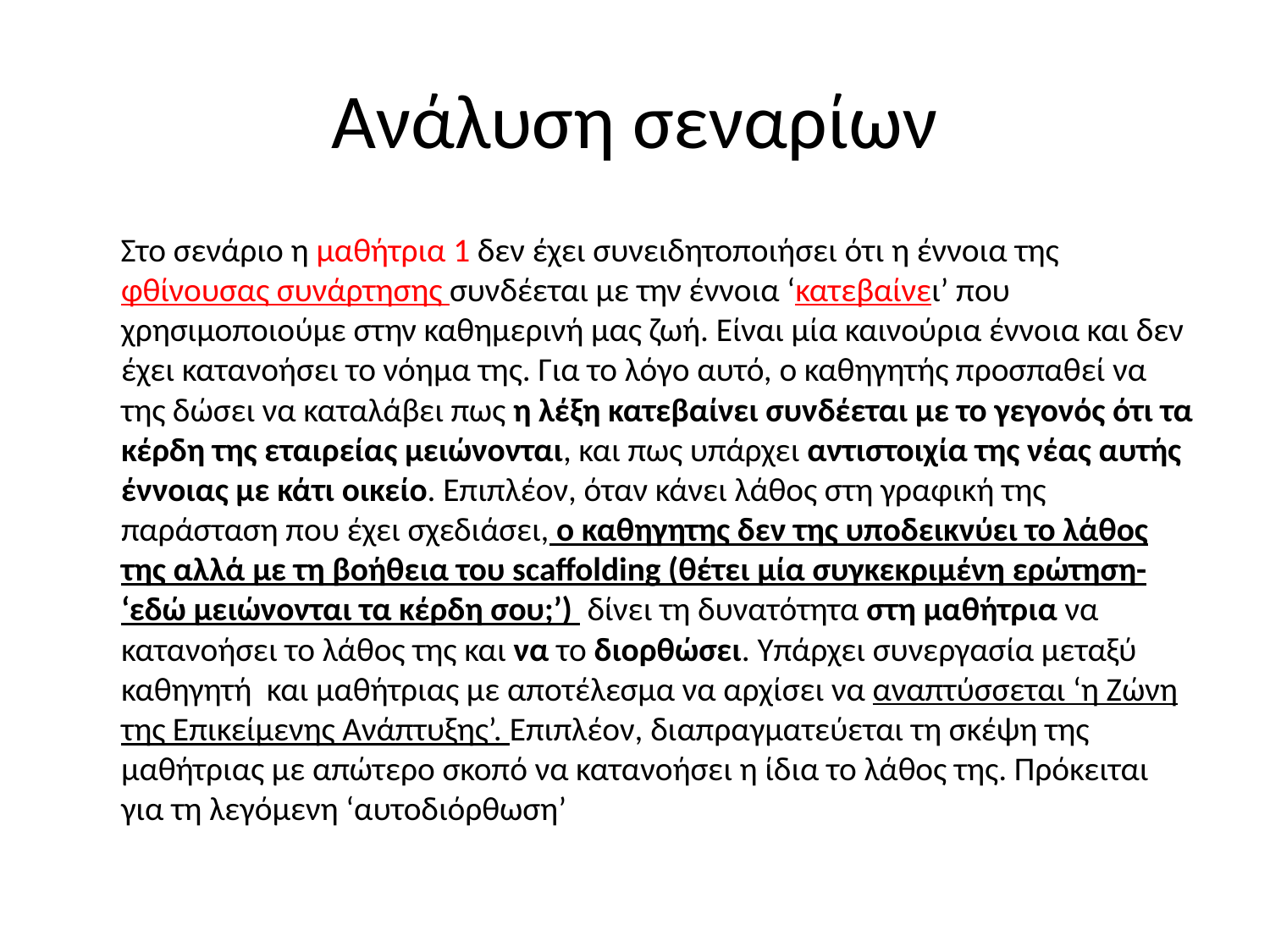

# Ανάλυση σεναρίων
      Στο σενάριο η μαθήτρια 1 δεν έχει συνειδητοποιήσει ότι η έννοια της φθίνουσας συνάρτησης συνδέεται με την έννοια ‘κατεβαίνει’ που χρησιμοποιούμε στην καθημερινή μας ζωή. Είναι μία καινούρια έννοια και δεν έχει κατανοήσει το νόημα της. Για το λόγο αυτό, ο καθηγητής προσπαθεί να της δώσει να καταλάβει πως η λέξη κατεβαίνει συνδέεται με το γεγονός ότι τα κέρδη της εταιρείας μειώνονται, και πως υπάρχει αντιστοιχία της νέας αυτής έννοιας με κάτι οικείο. Επιπλέον, όταν κάνει λάθος στη γραφική της παράσταση που έχει σχεδιάσει, ο καθηγητης δεν της υποδεικνύει το λάθος της αλλά με τη βοήθεια του scaffolding (θέτει μία συγκεκριμένη ερώτηση- ‘εδώ μειώνονται τα κέρδη σου;’)  δίνει τη δυνατότητα στη μαθήτρια να κατανοήσει το λάθος της και να το διορθώσει. Υπάρχει συνεργασία μεταξύ καθηγητή  και μαθήτριας με αποτέλεσμα να αρχίσει να αναπτύσσεται ‘η Ζώνη της Επικείμενης Ανάπτυξης’. Επιπλέον, διαπραγματεύεται τη σκέψη της μαθήτριας με απώτερο σκοπό να κατανοήσει η ίδια το λάθος της. Πρόκειται για τη λεγόμενη ‘αυτοδιόρθωση’